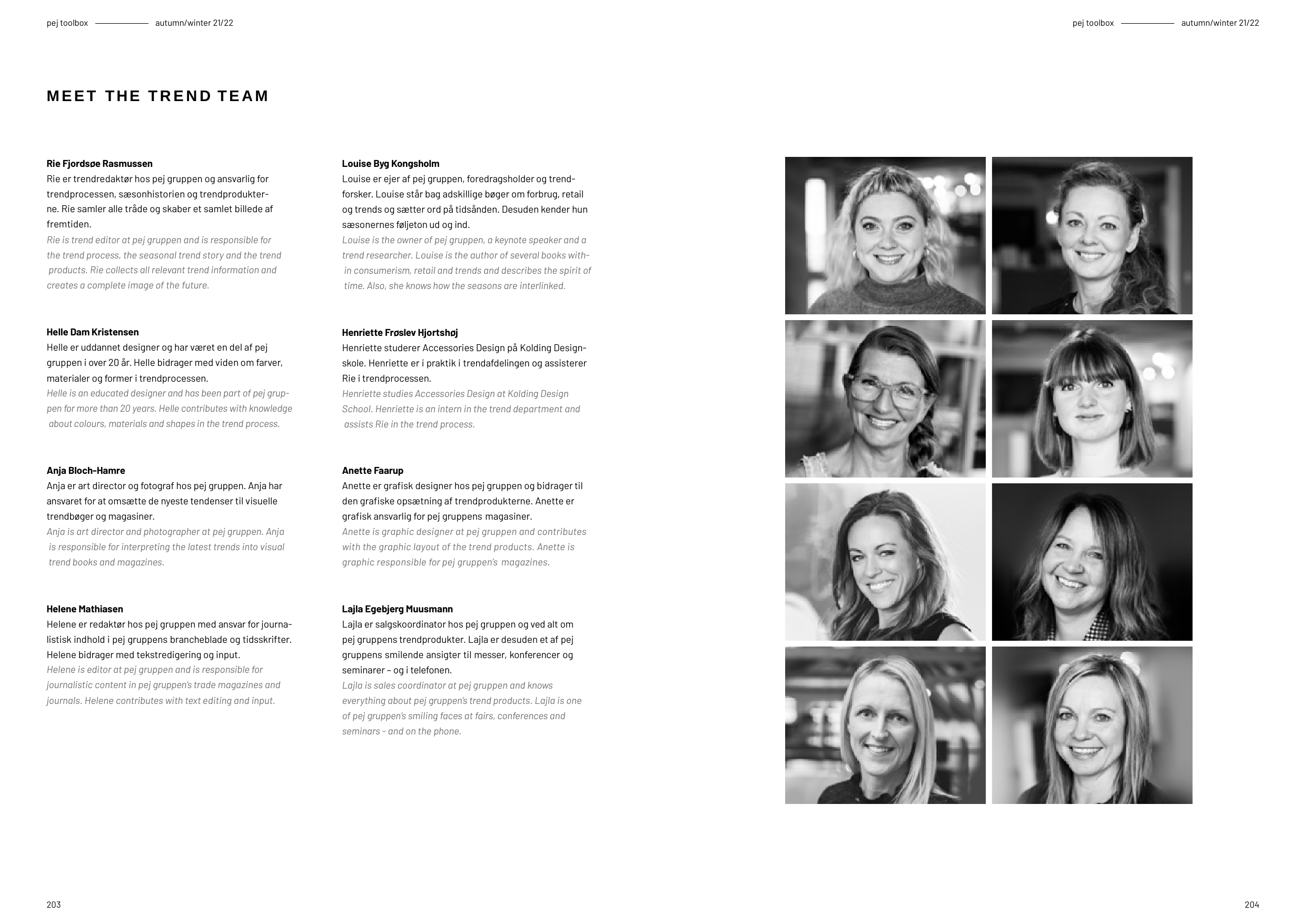

pej toolbox
autumn/winter 21/22
pej toolbox
autumn/winter 21/22

MEET THE TREND TEAM
Rie Fjordsøe Rasmussen
Rie er trendredaktør hos pej gruppen og ansvarlig for  trendprocessen, sæsonhistorien og trendprodukter-  ne. Rie samler alle tråde og skaber et samlet billede af  fremtiden.
Rie is trend editor at pej gruppen and is responsible for  the trend process, the seasonal trend story and the trend  products. Rie collects all relevant trend information and  creates a complete image of the future.
Louise Byg Kongsholm
Louise er ejer af pej gruppen, foredragsholder og trend-  forsker. Louise står bag adskillige bøger om forbrug, retail  og trends og sætter ord på tidsånden. Desuden kender hun  sæsonernes føljeton ud og ind.
Louise is the owner of pej gruppen, a keynote speaker and a  trend researcher. Louise is the author of several books with-  in consumerism, retail and trends and describes the spirit of  time. Also, she knows how the seasons are interlinked.

Helle Dam Kristensen
Helle er uddannet designer og har været en del af pej  gruppen i over 20 år. Helle bidrager med viden om farver,  materialer og former i trendprocessen.
Helle is an educated designer and has been part of pej grup-  pen for more than 20 years. Helle contributes with knowledge  about colours, materials and shapes in the trend process.
Henriette Frøslev Hjortshøj
Henriette studerer Accessories Design på Kolding Design-  skole. Henriette er i praktik i trendafdelingen og assisterer  Rie i trendprocessen.
Henriette studies Accessories Design at Kolding Design  School. Henriette is an intern in the trend department and  assists Rie in the trend process.
Anja Bloch-Hamre
Anja er art director og fotograf hos pej gruppen. Anja har  ansvaret for at omsætte de nyeste tendenser til visuelle  trendbøger og magasiner.
Anja is art director and photographer at pej gruppen. Anja  is responsible for interpreting the latest trends into visual  trend books and magazines.
Anette Faarup
Anette er grafisk designer hos pej gruppen og bidrager til  den grafiske opsætning af trendprodukterne. Anette er  grafisk ansvarlig for pej gruppens magasiner.
Anette is graphic designer at pej gruppen and contributes  with the graphic layout of the trend products. Anette is  graphic responsible for pej gruppen’s magazines.

Helene Mathiasen
Helene er redaktør hos pej gruppen med ansvar for journa-  listisk indhold i pej gruppens brancheblade og tidsskrifter.  Helene bidrager med tekstredigering og input.
Helene is editor at pej gruppen and is responsible for  journalistic content in pej gruppen’s trade magazines and  journals. Helene contributes with text editing and input.
Lajla Egebjerg Muusmann
Lajla er salgskoordinator hos pej gruppen og ved alt om  pej gruppens trendprodukter. Lajla er desuden et af pej  gruppens smilende ansigter til messer, konferencer og  seminarer – og i telefonen.
Lajla is sales coordinator at pej gruppen and knows  everything about pej gruppen’s trend products. Lajla is one  of pej gruppen’s smiling faces at fairs, conferences and  seminars - and on the phone.

203
204